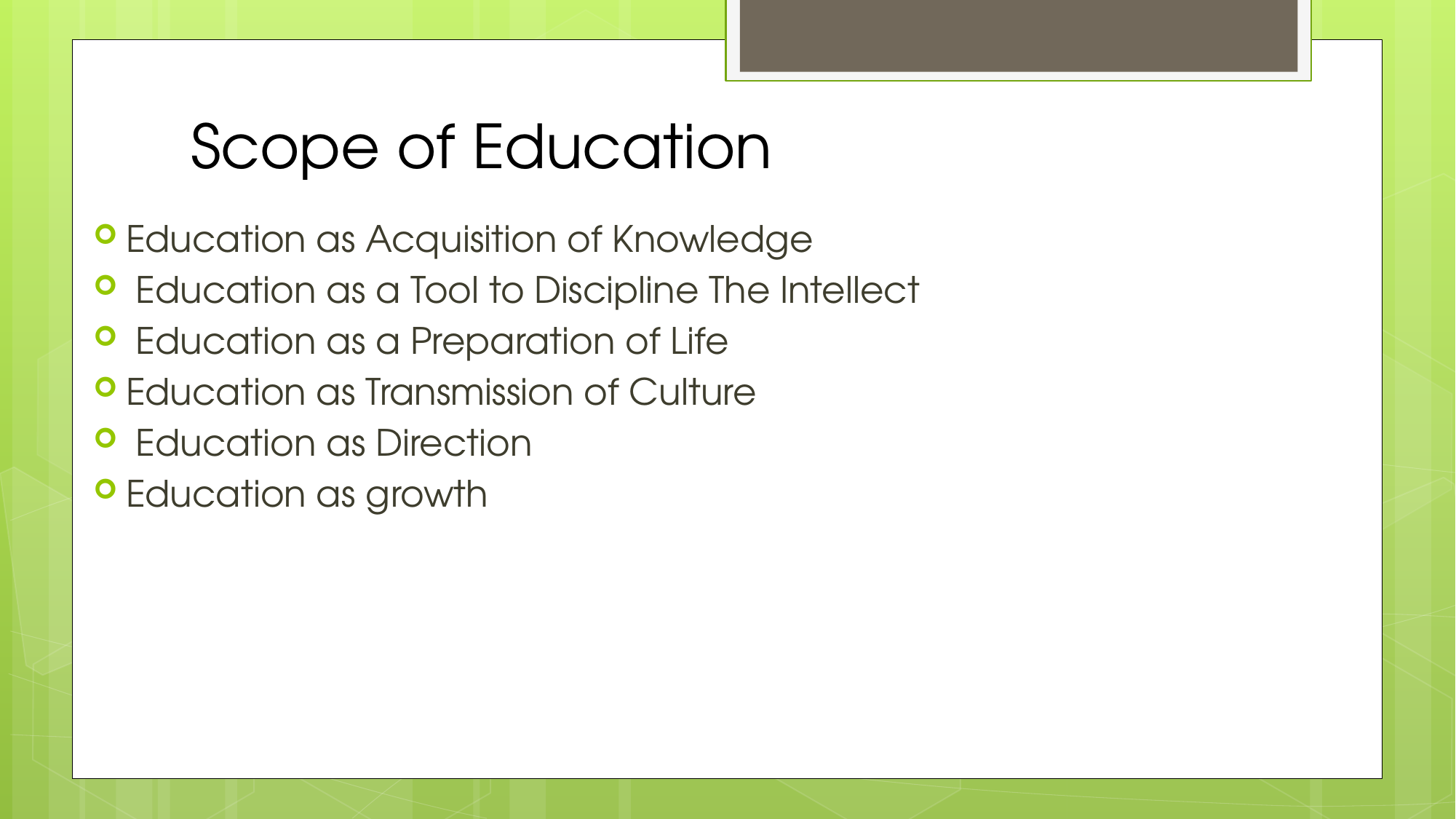

# Scope of Education
Education as Acquisition of Knowledge
 Education as a Tool to Discipline The Intellect
 Education as a Preparation of Life
Education as Transmission of Culture
 Education as Direction
Education as growth